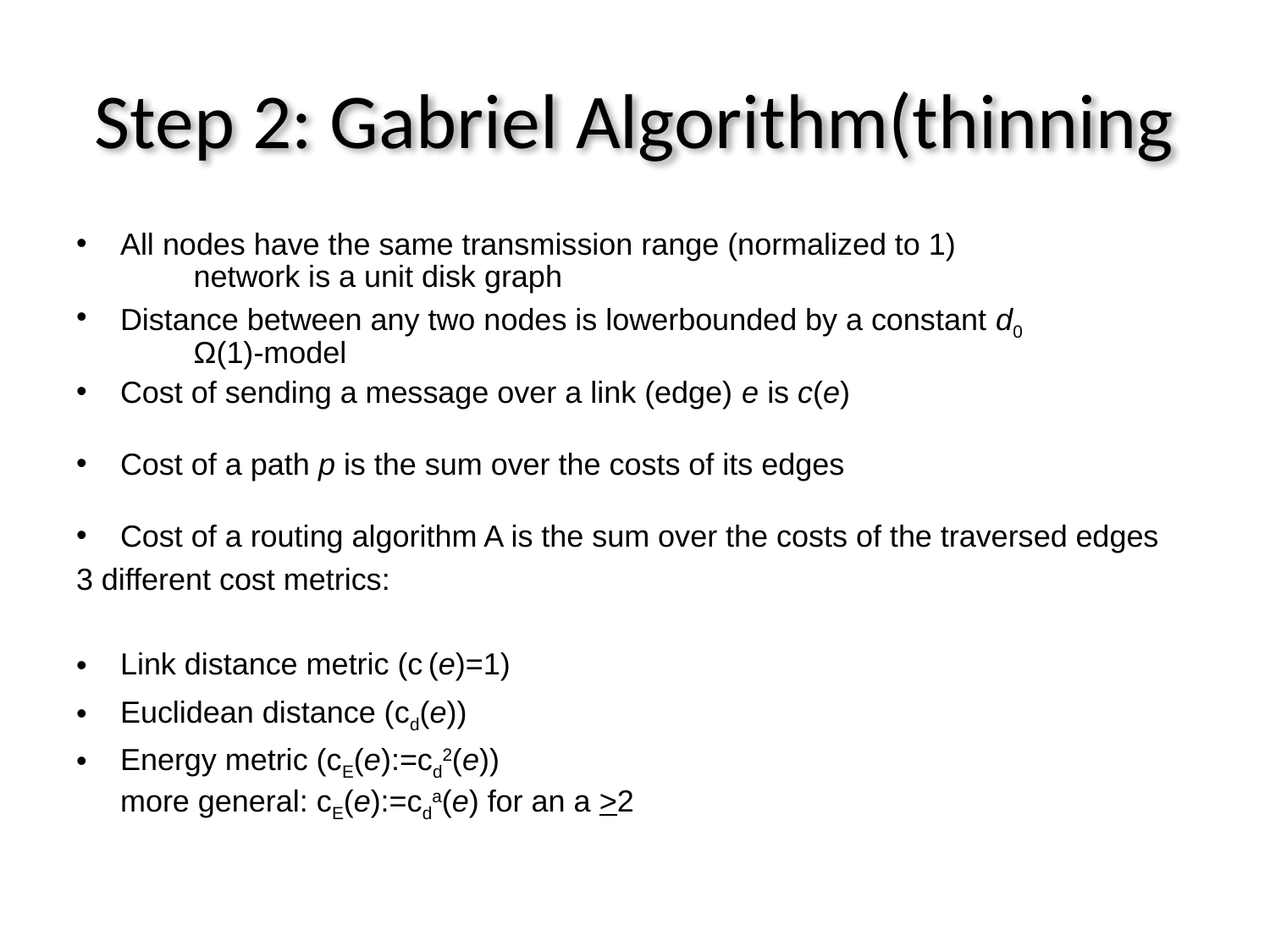

# Step 2: Gabriel Algorithm(thinning
All nodes have the same transmission range (normalized to 1)
	 network is a unit disk graph
Distance between any two nodes is lowerbounded by a constant d0
	 Ω(1)-model
Cost of sending a message over a link (edge) e is c(e)
Cost of a path p is the sum over the costs of its edges
Cost of a routing algorithm A is the sum over the costs of the traversed edges
3 different cost metrics:

Link distance metric (c (e)=1)
Euclidean distance (cd(e))
Energy metric (cE(e):=cd2(e))
	more general: cE(e):=cda(e) for an a >2